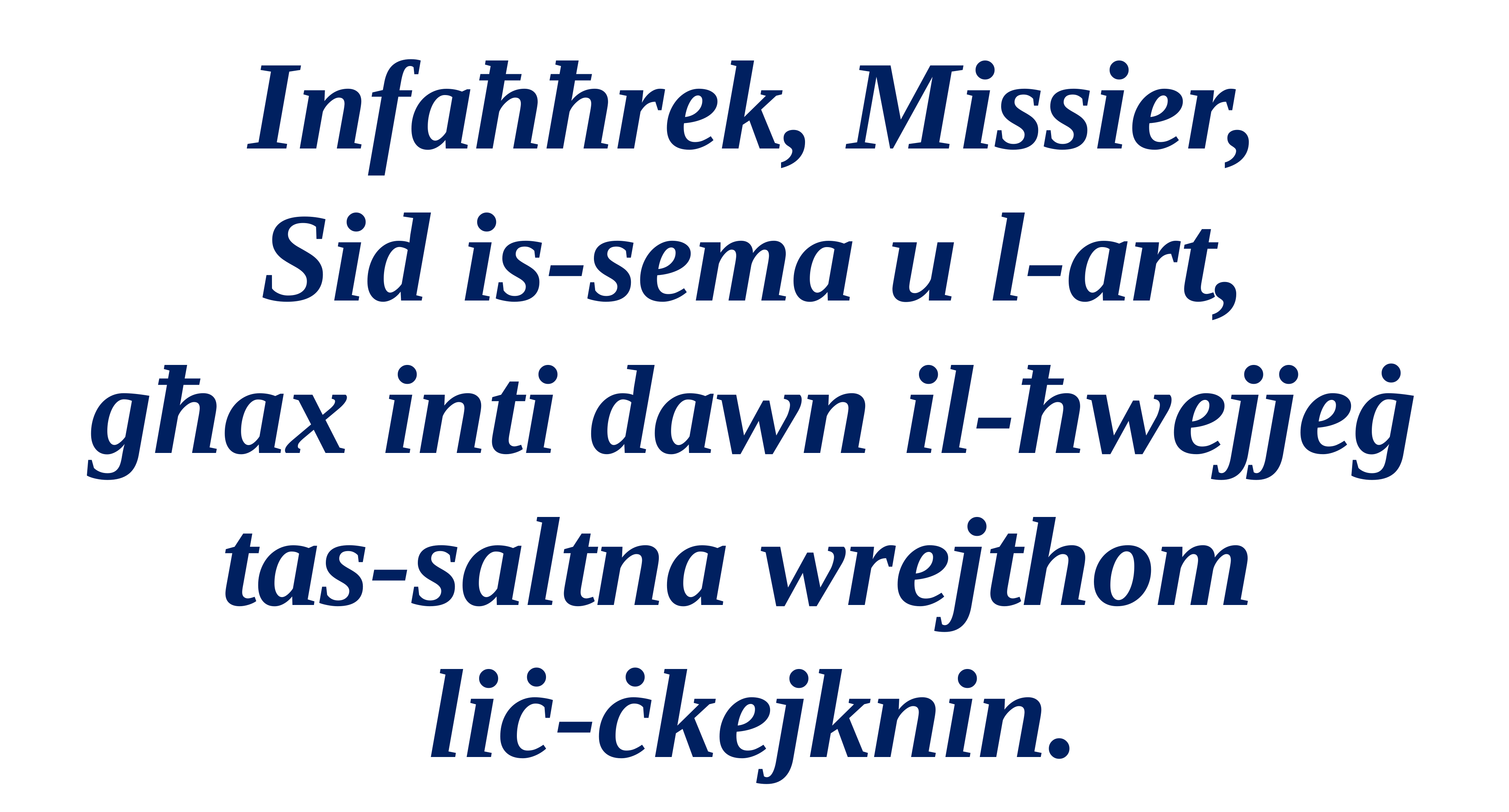

Infaħħrek, Missier,
Sid is-sema u l-art,
għax inti dawn il-ħwejjeġ tas-saltna wrejthom
liċ-ċkejknin.